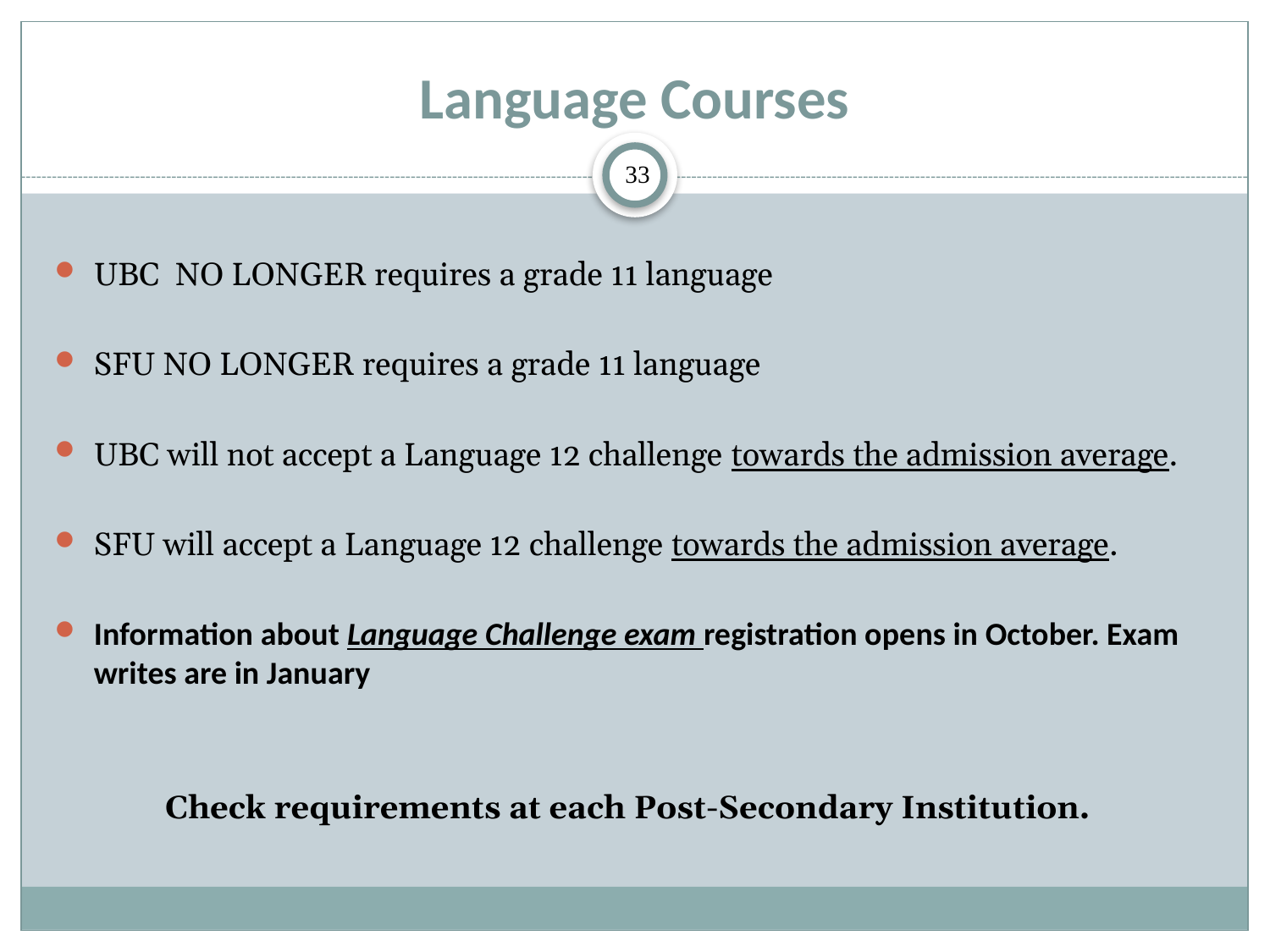

# Language Courses
33

UBC  NO LONGER requires a grade 11 language

SFU NO LONGER requires a grade 11 language

UBC will not accept a Language 12 challenge towards the admission average.

SFU will accept a Language 12 challenge towards the admission average.

Information about Language Challenge exam registration opens in October. Exam writes are in January

Check requirements at each Post-Secondary Institution.